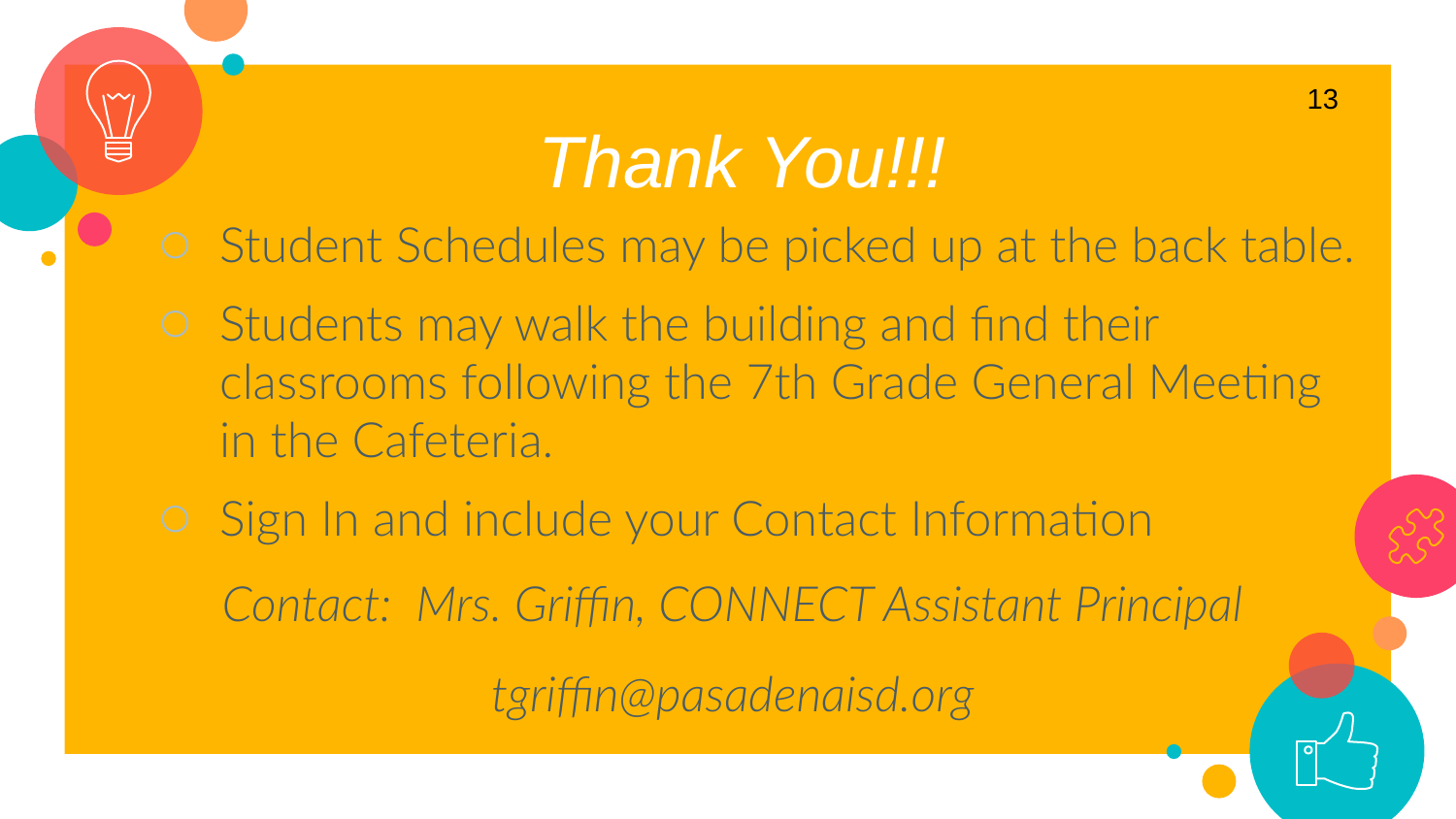

13
Thank You!!!
Student Schedules may be picked up at the back table.
Students may walk the building and find their classrooms following the 7th Grade General Meeting in the Cafeteria.
Sign In and include your Contact Information
Contact:  Mrs. Griffin, CONNECT Assistant Principal
tgriffin@pasadenaisd.org